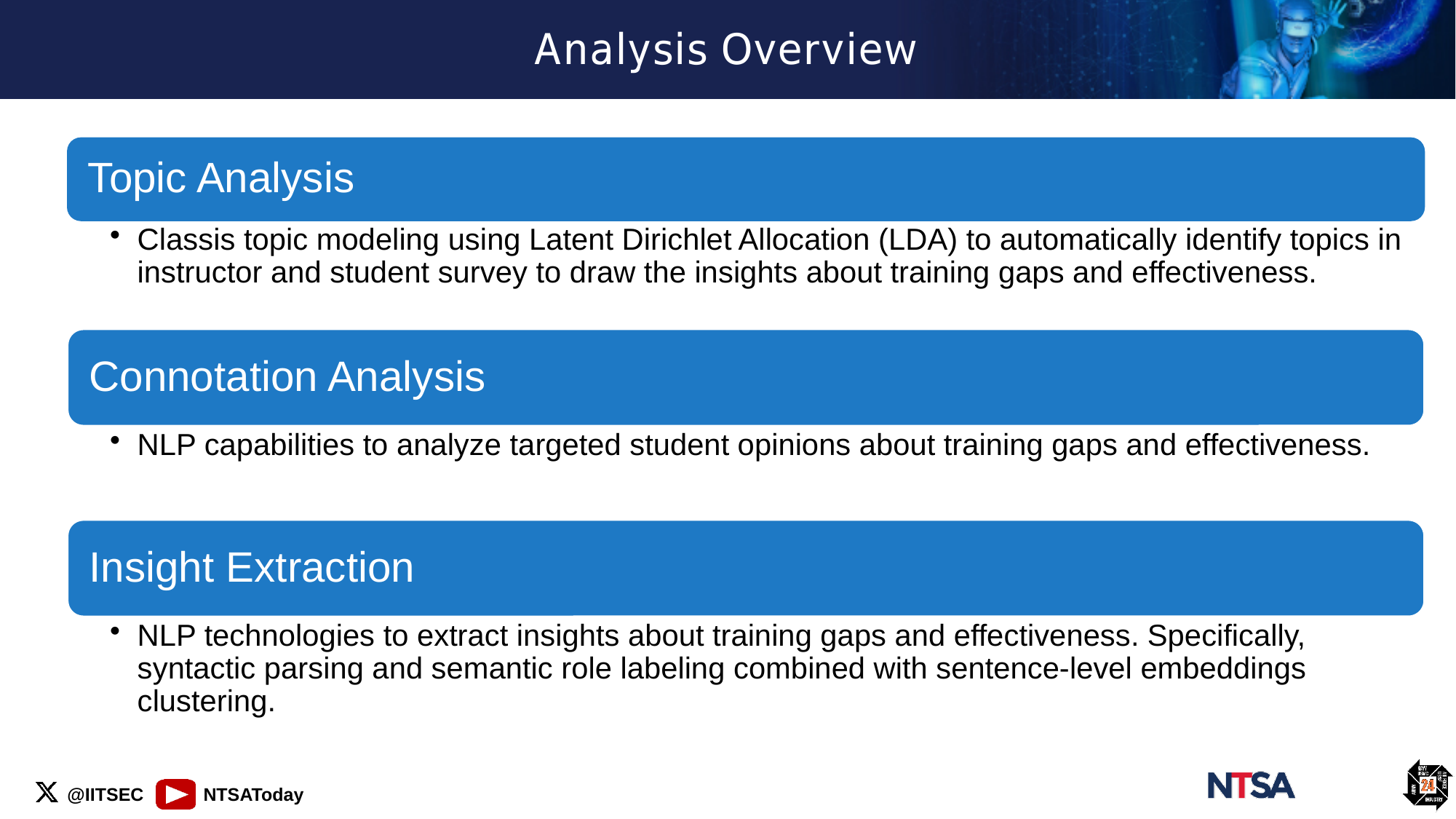

# Analysis Overview
Topic Analysis
Classis topic modeling using Latent Dirichlet Allocation (LDA) to automatically identify topics in instructor and student survey to draw the insights about training gaps and effectiveness.

Connotation Analysis
NLP capabilities to analyze targeted student opinions about training gaps and effectiveness.
Insight Extraction
NLP technologies to extract insights about training gaps and effectiveness. Specifically, syntactic parsing and semantic role labeling combined with sentence-level embeddings clustering.